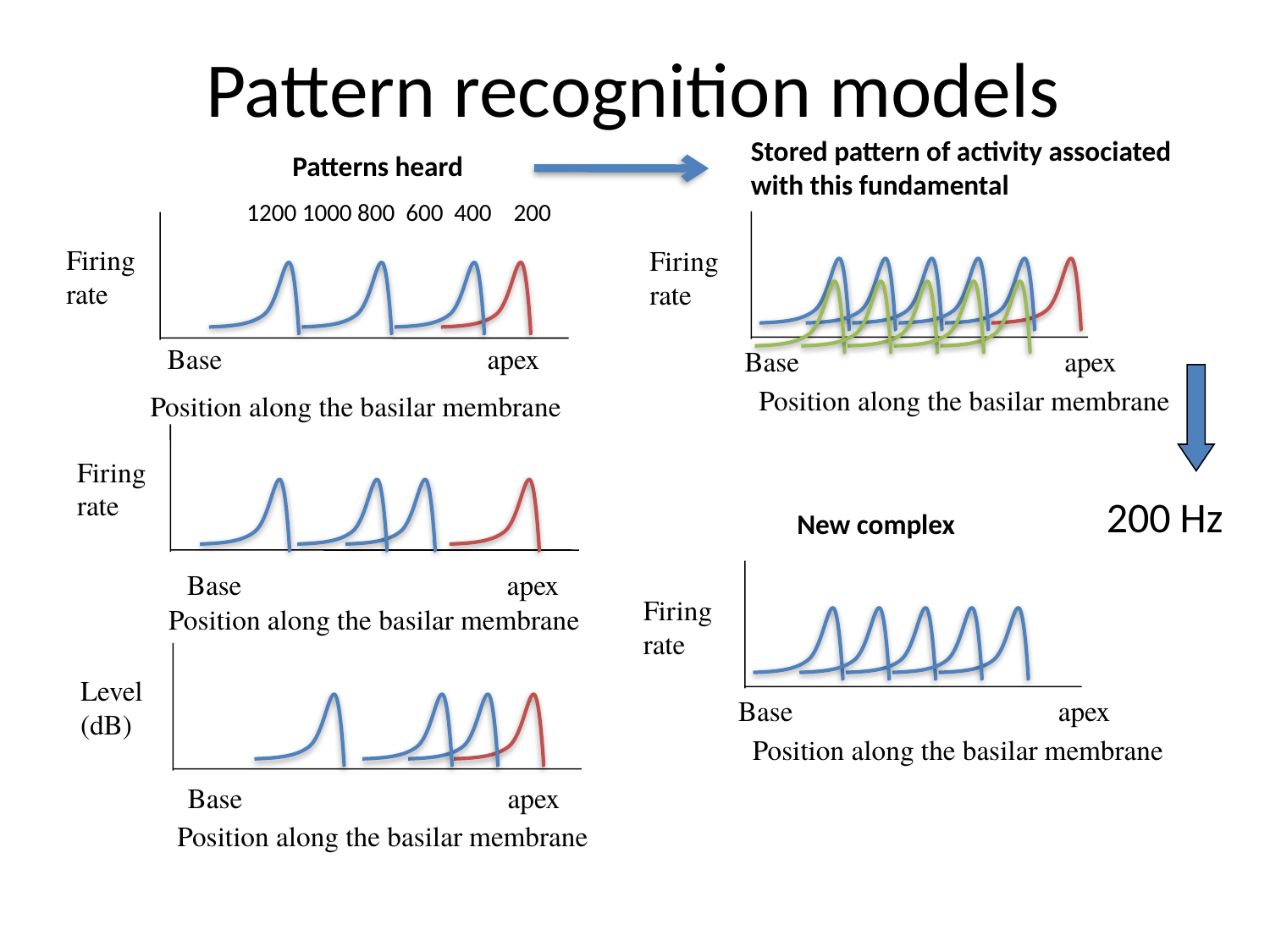

# Pattern recognition models
Stored pattern of activity associated
with this fundamental
Patterns heard
           1200 1000 800  600  400    200

Firing rate
Base                                      apex
Position along the basilar membrane

Firing rate
Base                                      apex
Position along the basilar membrane

Firing
rate
Position along the basilar membrane

200 Hz
New complex
Base                                      apex

Firing rate
Base                                      apex
Position along the basilar membrane

Level
(dB)

Base                                      apex
Position along the basilar membrane